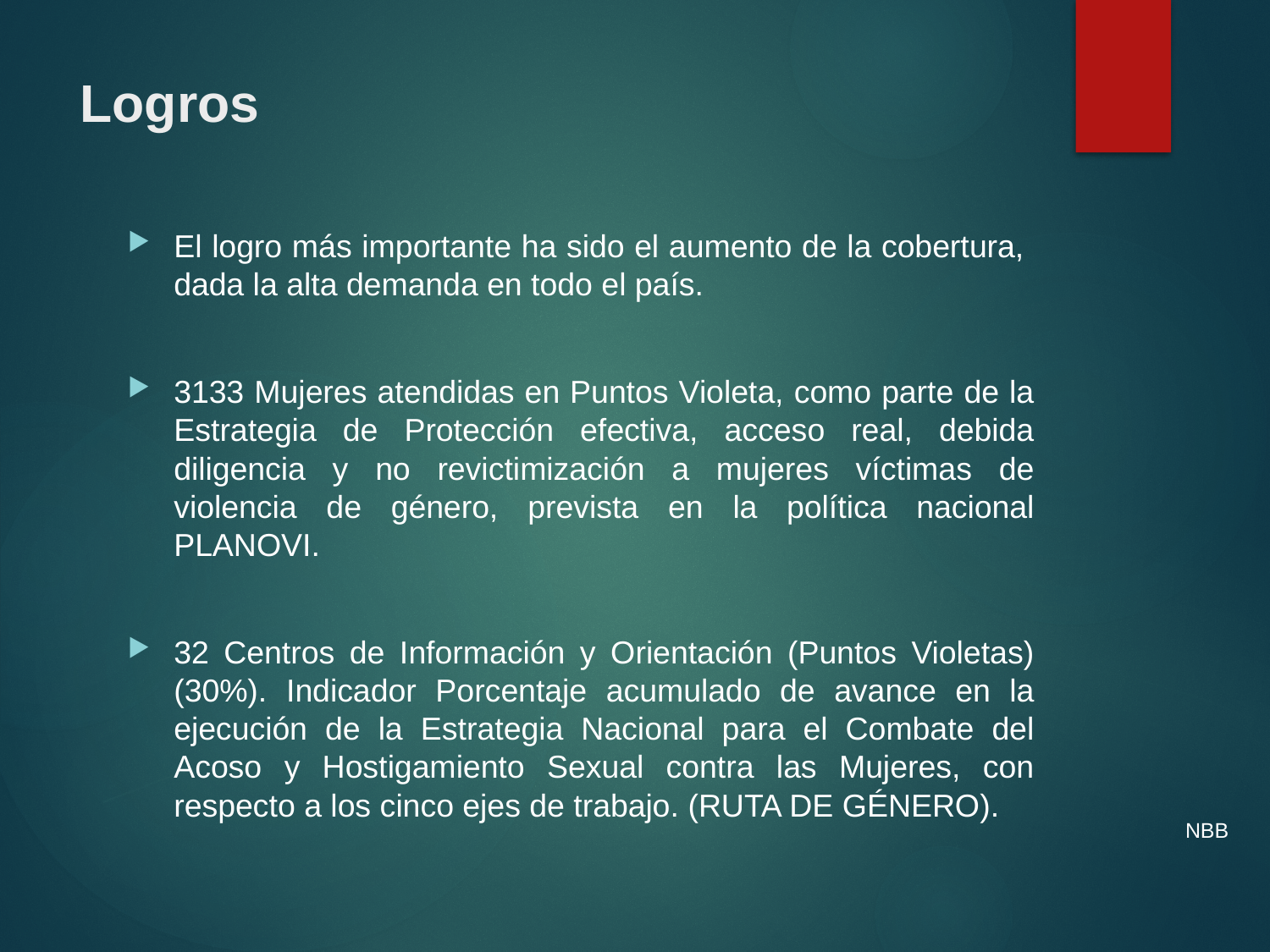

# Logros

El logro más importante ha sido el aumento de la cobertura,  dada la alta demanda en todo el país.

3133 Mujeres atendidas en Puntos Violeta, como parte de la Estrategia de Protección efectiva, acceso real, debida diligencia y no revictimización a mujeres víctimas de violencia de género, prevista en la política nacional PLANOVI.

32 Centros de Información y Orientación (Puntos Violetas) (30%). Indicador Porcentaje acumulado de avance en la ejecución de la Estrategia Nacional para el Combate del Acoso y Hostigamiento Sexual contra las Mujeres, con respecto a los cinco ejes de trabajo. (RUTA DE GÉNERO).

NBB